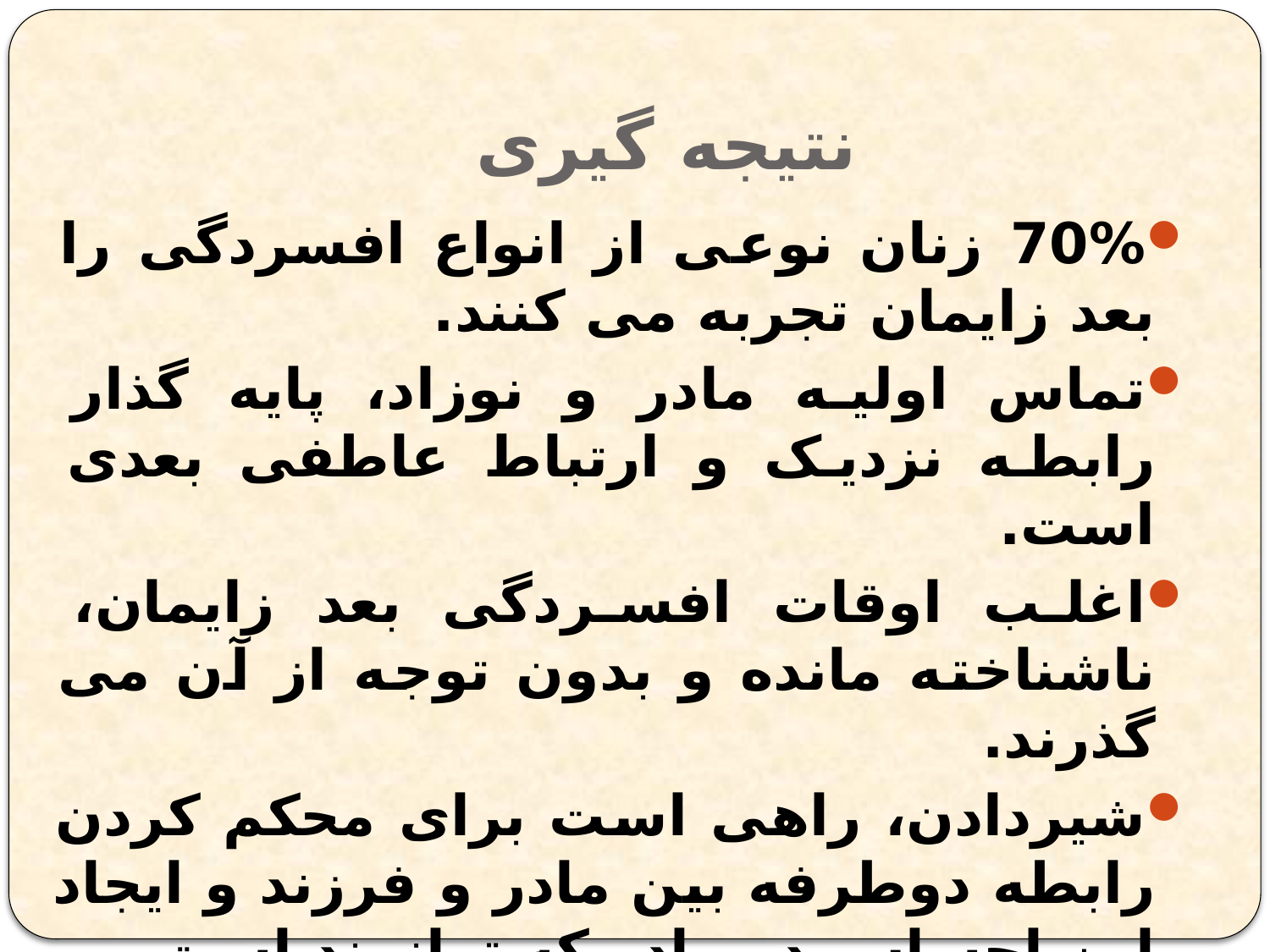

# نتیجه گیری
70% زنان نوعی از انواع افسردگی را بعد زایمان تجربه می کنند.
تماس اولیه مادر و نوزاد، پایه گذار رابطه نزدیک و ارتباط عاطفی بعدی است.
اغلب اوقات افسردگی بعد زایمان، ناشناخته مانده و بدون توجه از آن می گذرند.
شیردادن، راهی است برای محکم کردن رابطه دوطرفه بین مادر و فرزند و ایجاد این احساس در مادر که توانمند است.